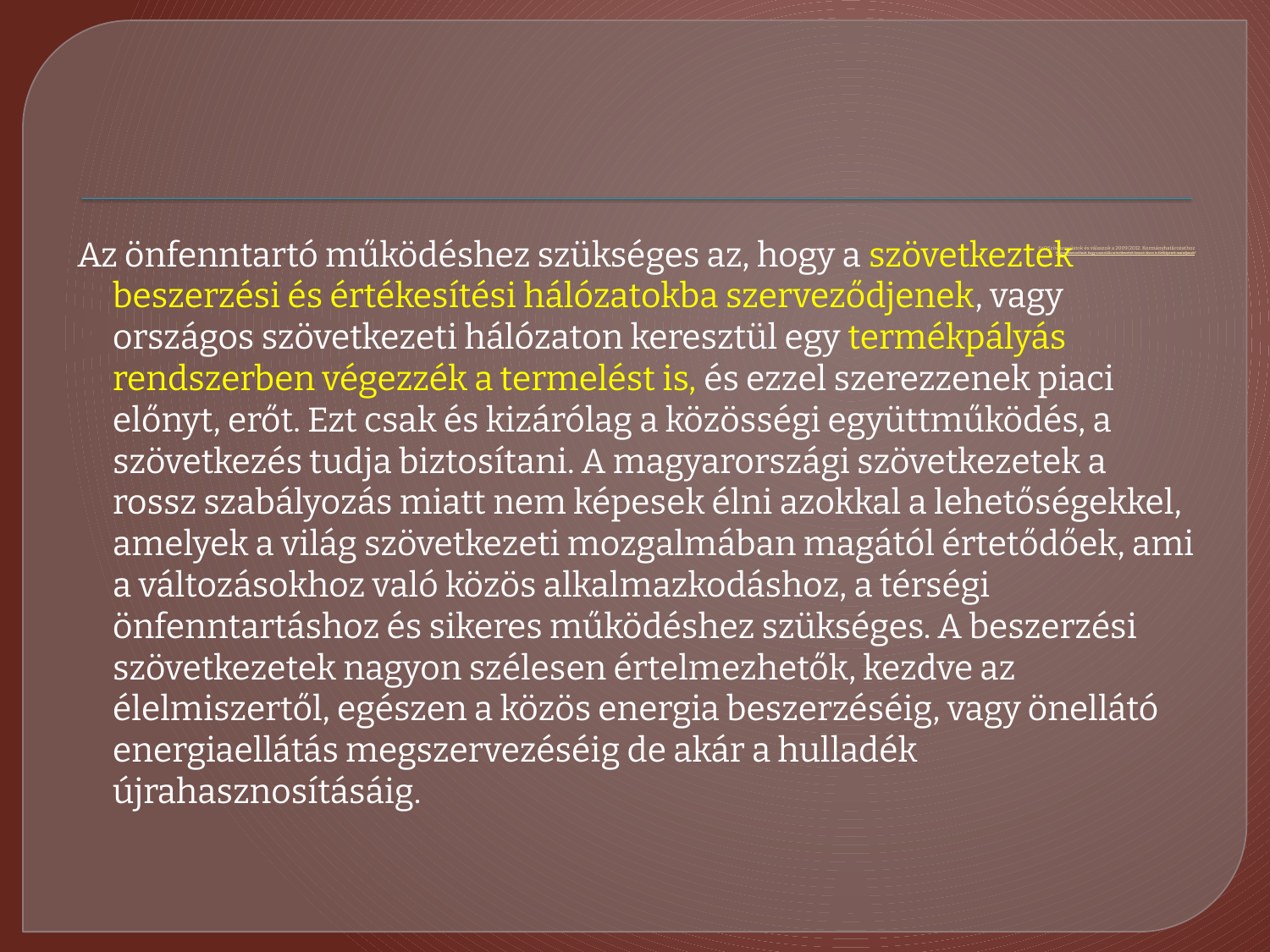

# SzOSzöv javaslatok és válaszok a 2009/2012. Kormányhatározathoz Hogyan biztosítható, hogy a szociális szövetkezetek hosszú távon is életképesek maradjanak?

Az önfenntartó működéshez szükséges az, hogy a szövetkeztek beszerzési és értékesítési hálózatokba szerveződjenek, vagy országos szövetkezeti hálózaton keresztül egy termékpályás rendszerben végezzék a termelést is, és ezzel szerezzenek piaci előnyt, erőt. Ezt csak és kizárólag a közösségi együttműködés, a szövetkezés tudja biztosítani. A magyarországi szövetkezetek a rossz szabályozás miatt nem képesek élni azokkal a lehetőségekkel, amelyek a világ szövetkezeti mozgalmában magától értetődőek, ami a változásokhoz való közös alkalmazkodáshoz, a térségi önfenntartáshoz és sikeres működéshez szükséges. A beszerzési szövetkezetek nagyon szélesen értelmezhetők, kezdve az élelmiszertől, egészen a közös energia beszerzéséig, vagy önellátó energiaellátás megszervezéséig de akár a hulladék újrahasznosításáig.